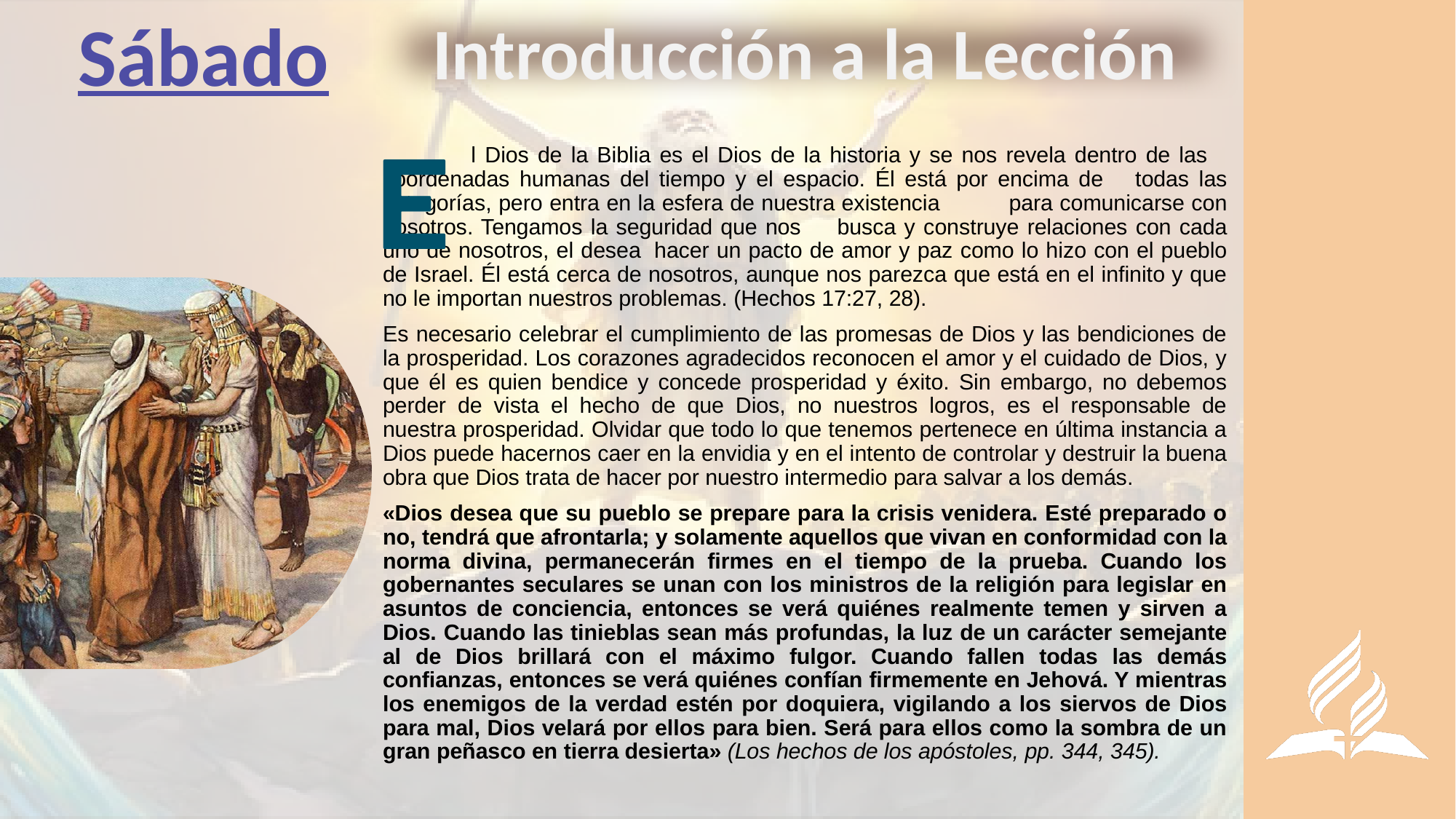

Sábado
Introducción a la Lección
E
	l Dios de la Biblia es el Dios de la historia y se nos revela dentro de las 	coordenadas humanas del tiempo y el espacio. Él está por encima de 	todas las categorías, pero entra en la esfera de nuestra existencia 	para comunicarse con nosotros. Tengamos la seguridad que nos 	busca y construye relaciones con cada uno de nosotros, el desea 	hacer un pacto de amor y paz como lo hizo con el pueblo de Israel. Él está cerca de nosotros, aunque nos parezca que está en el infinito y que no le importan nuestros problemas. (Hechos 17:27, 28).
Es necesario celebrar el cumplimiento de las promesas de Dios y las bendiciones de la prosperidad. Los corazones agradecidos reconocen el amor y el cuidado de Dios, y que él es quien bendice y concede prosperidad y éxito. Sin embargo, no debemos perder de vista el hecho de que Dios, no nuestros logros, es el responsable de nuestra prosperidad. Olvidar que todo lo que tenemos pertenece en última instancia a Dios puede hacernos caer en la envidia y en el intento de controlar y destruir la buena obra que Dios trata de hacer por nuestro intermedio para salvar a los demás.
«Dios desea que su pueblo se prepare para la crisis venidera. Esté preparado o no, tendrá que afrontarla; y solamente aquellos que vivan en conformidad con la norma divina, permanecerán firmes en el tiempo de la prueba. Cuando los gobernantes seculares se unan con los ministros de la religión para legislar en asuntos de conciencia, entonces se verá quiénes realmente temen y sirven a Dios. Cuando las tinieblas sean más profundas, la luz de un carácter semejante al de Dios brillará con el máximo fulgor. Cuando fallen todas las demás confianzas, entonces se verá quiénes confían firmemente en Jehová. Y mientras los enemigos de la verdad estén por doquiera, vigilando a los siervos de Dios para mal, Dios velará por ellos para bien. Será para ellos como la sombra de un gran peñasco en tierra desierta» (Los hechos de los apóstoles, pp. 344, 345).